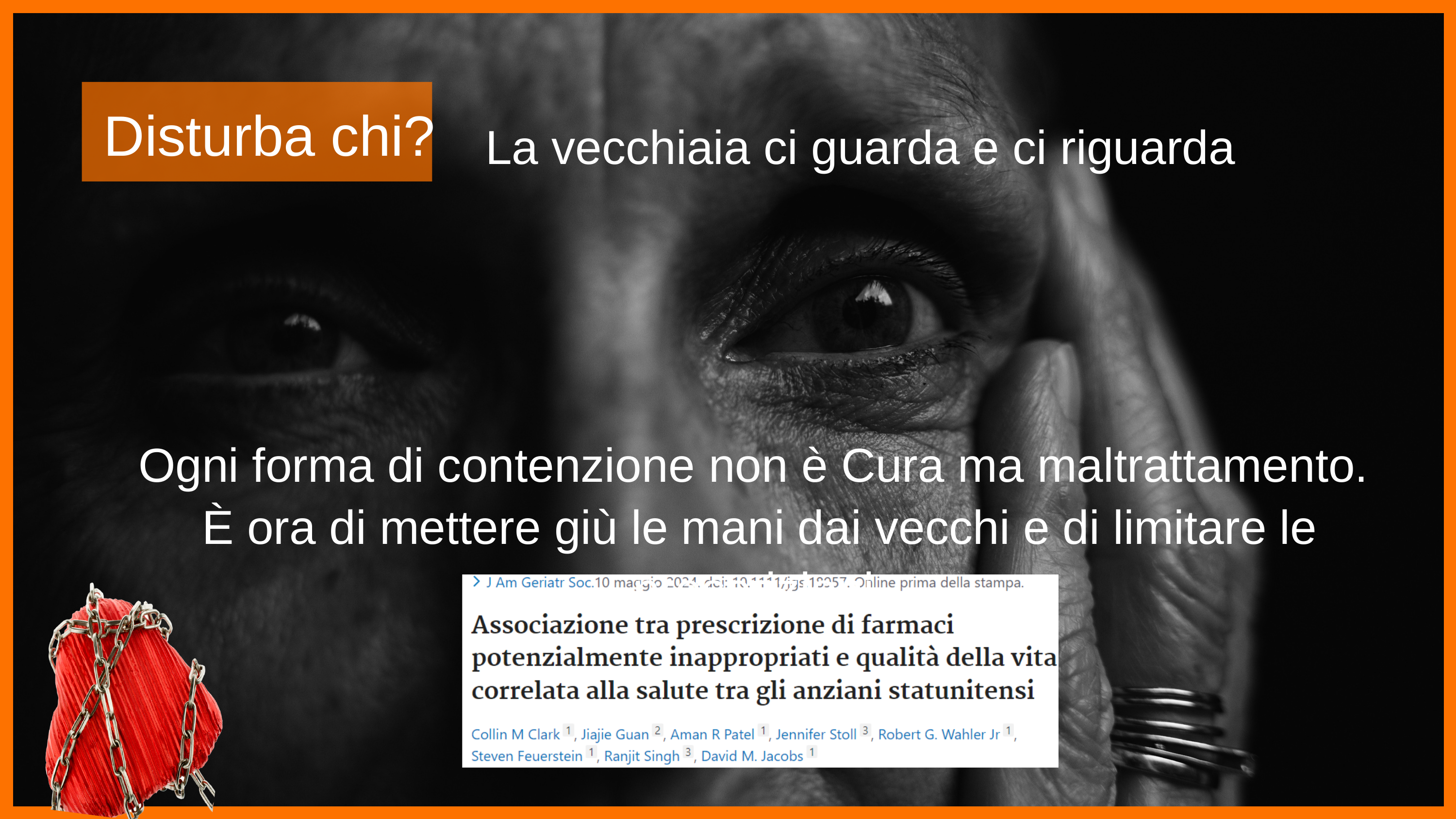

Disturba chi?
La vecchiaia ci guarda e ci riguarda

Ogni forma di contenzione non è Cura ma maltrattamento.
È ora di mettere giù le mani dai vecchi e di limitare le prescrizioni.